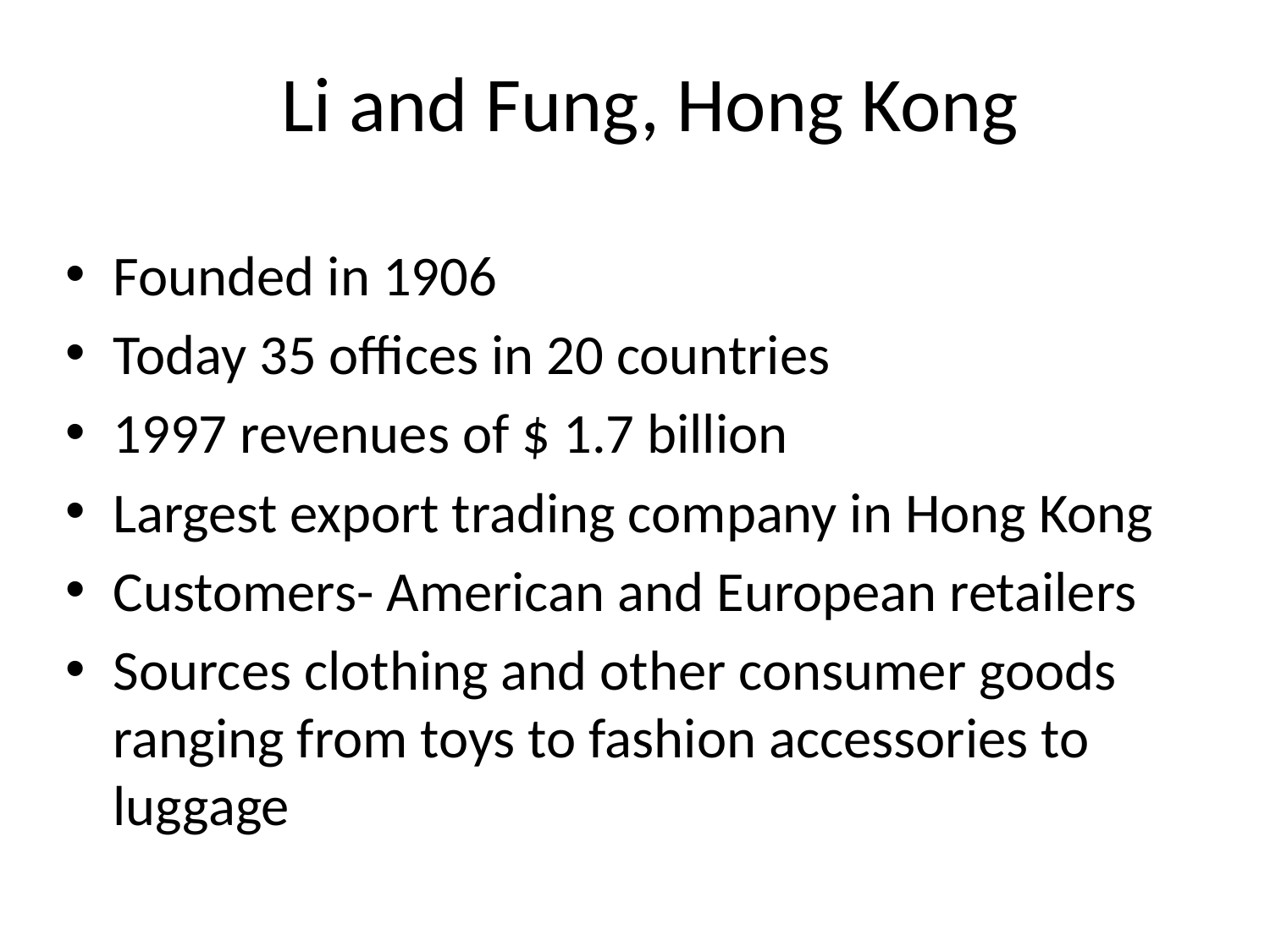

# Li and Fung, Hong Kong
Founded in 1906
Today 35 offices in 20 countries
1997 revenues of $ 1.7 billion
Largest export trading company in Hong Kong
Customers- American and European retailers
Sources clothing and other consumer goods ranging from toys to fashion accessories to luggage